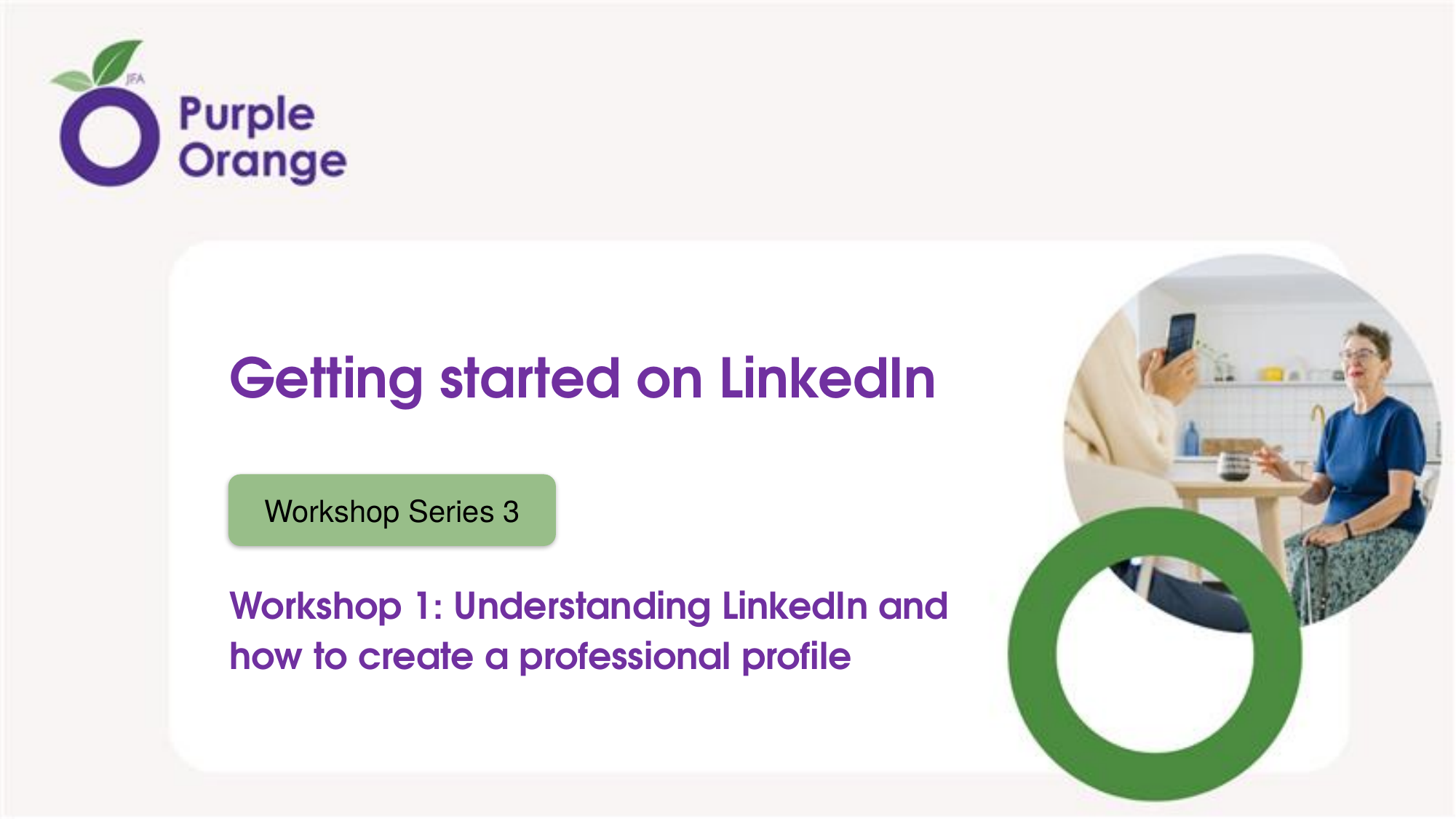

# Getting started on LinkedIn
Workshop Series 3
Workshop 1: Understanding LinkedIn and how to create a professional profile